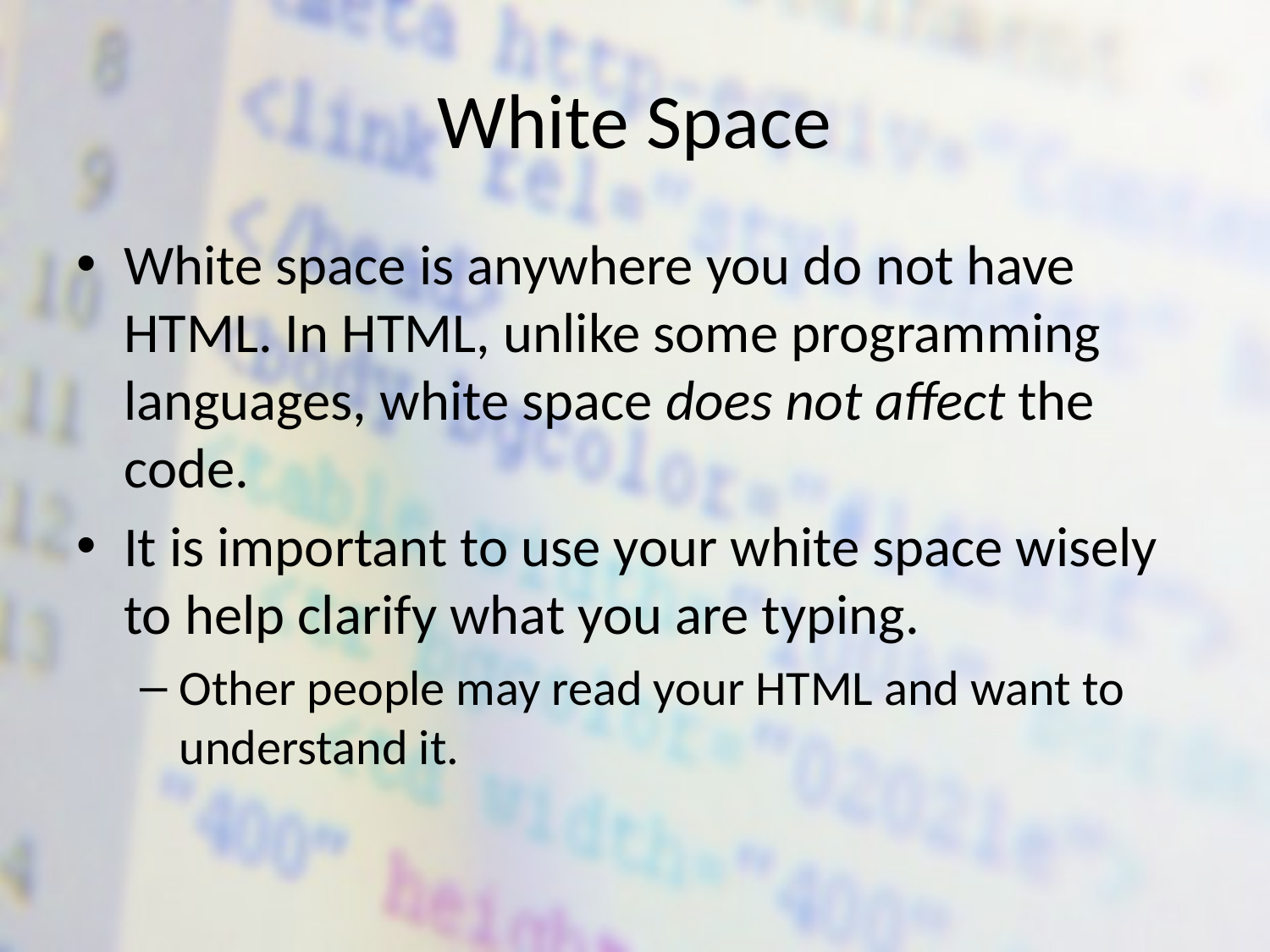

# White Space
White space is anywhere you do not have HTML. In HTML, unlike some programming languages, white space does not affect the code.
It is important to use your white space wisely to help clarify what you are typing.
Other people may read your HTML and want to understand it.